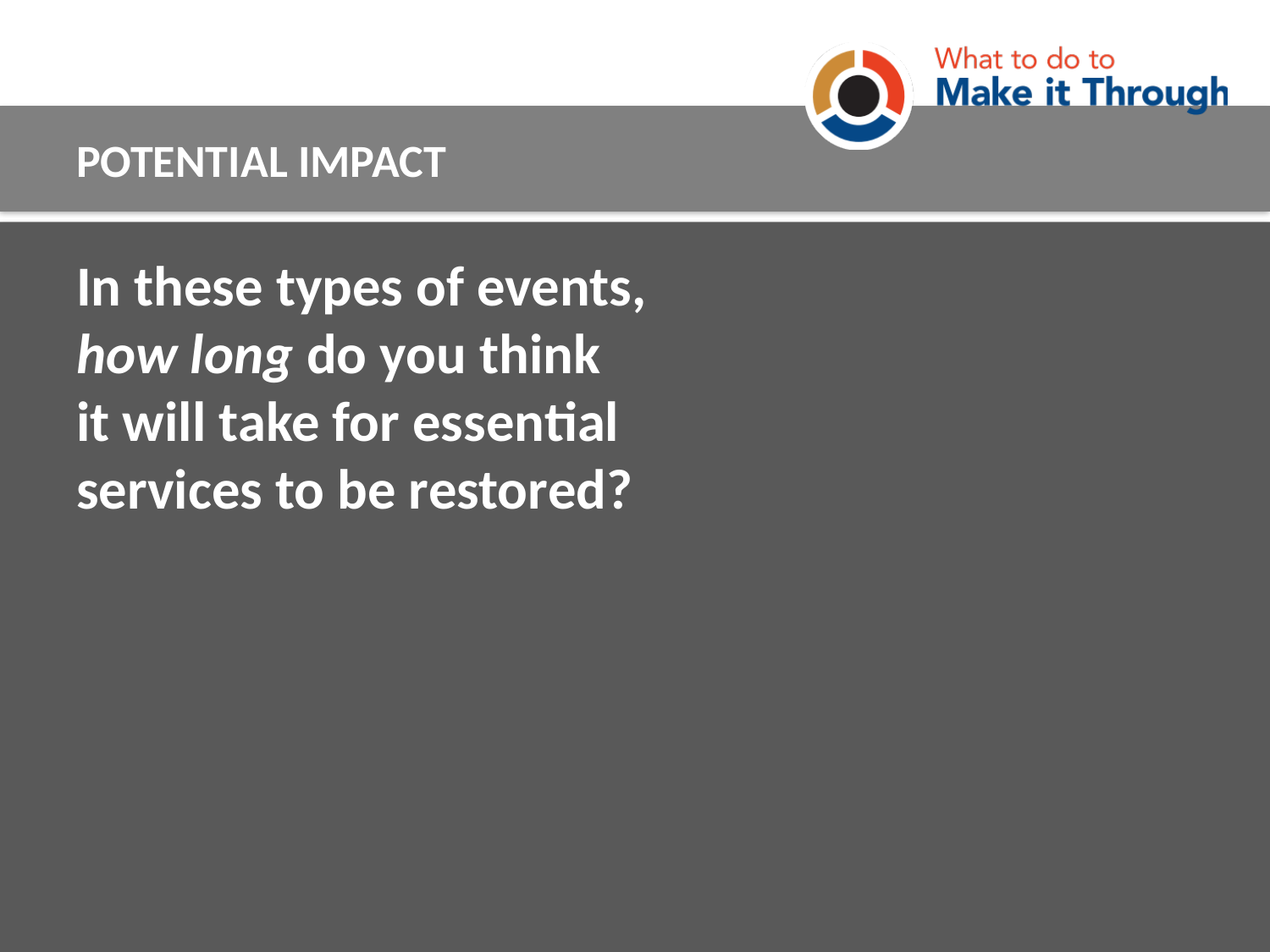

POTENTIAL IMPACT
In these types of events,
how long do you think
it will take for essential services to be restored?